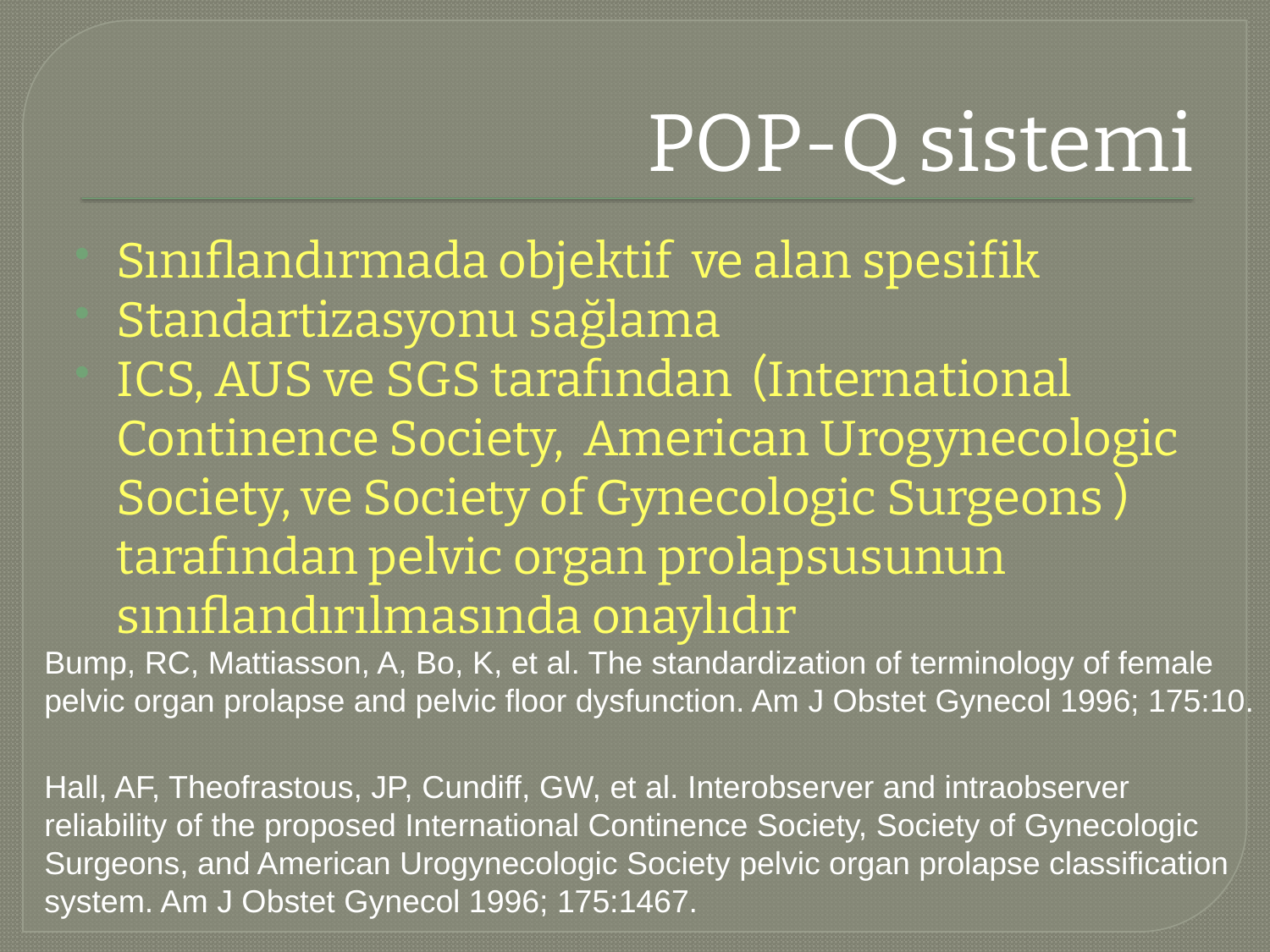

# POP-Q sistemi
Sınıflandırmada objektif  ve alan spesifik
Standartizasyonu sağlama
ICS, AUS ve SGS tarafından  (International Continence Society,  American Urogynecologic Society, ve Society of Gynecologic Surgeons ) tarafından pelvic organ prolapsusunun sınıflandırılmasında onaylıdır
Bump, RC, Mattiasson, A, Bo, K, et al. The standardization of terminology of female pelvic organ prolapse and pelvic floor dysfunction. Am J Obstet Gynecol 1996; 175:10.
Hall, AF, Theofrastous, JP, Cundiff, GW, et al. Interobserver and intraobserver reliability of the proposed International Continence Society, Society of Gynecologic Surgeons, and American Urogynecologic Society pelvic organ prolapse classification system. Am J Obstet Gynecol 1996; 175:1467.